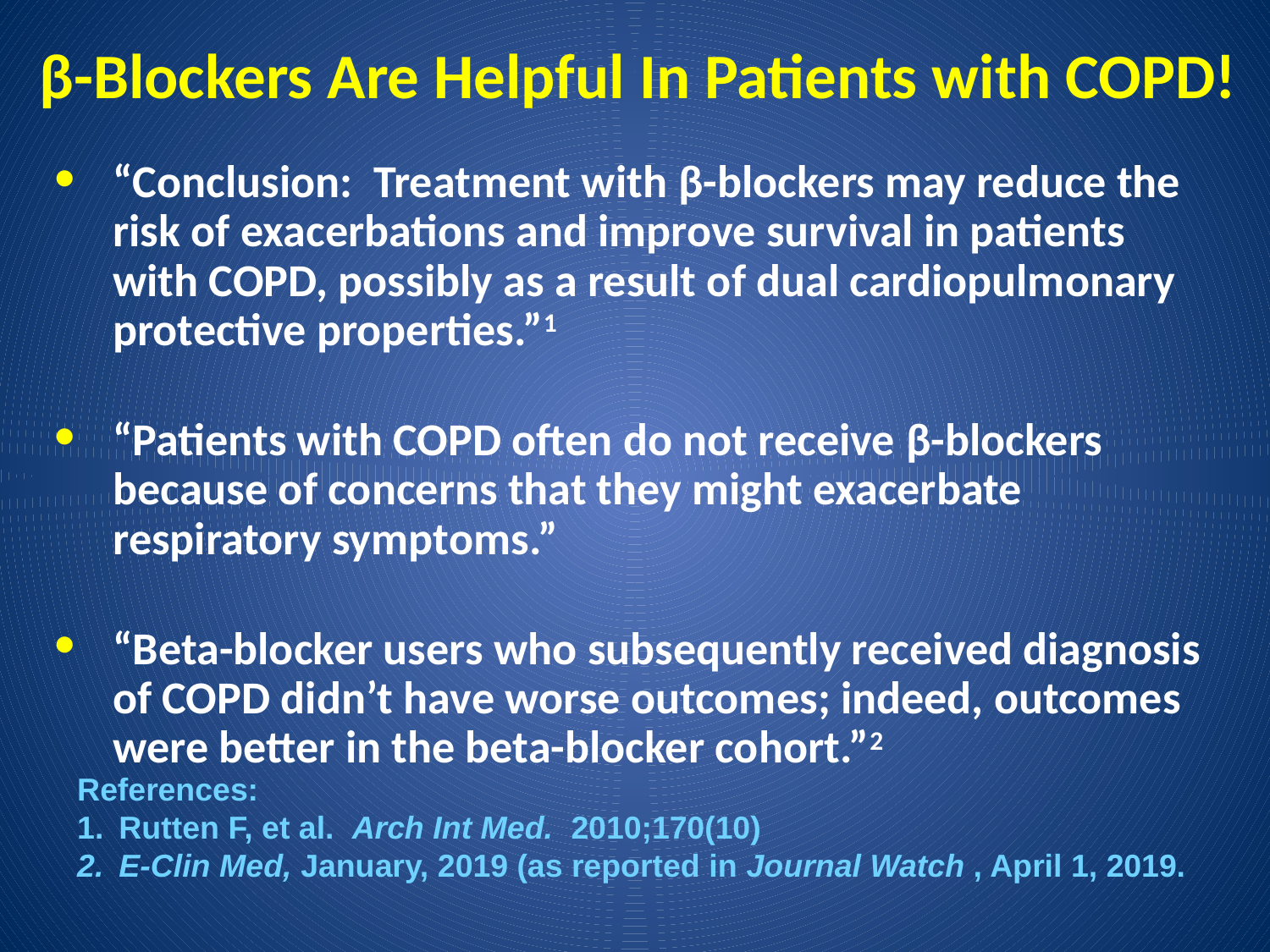

# β-Blockers Are Helpful In Patients with COPD!
“Conclusion:  Treatment with β-blockers may reduce the risk of exacerbations and improve survival in patients with COPD, possibly as a result of dual cardiopulmonary protective properties.”1

“Patients with COPD often do not receive β-blockers because of concerns that they might exacerbate respiratory symptoms.”

“Beta-blocker users who subsequently received diagnosis of COPD didn’t have worse outcomes; indeed, outcomes were better in the beta-blocker cohort.”2

References:
Rutten F, et al.  Arch Int Med.  2010;170(10)
E-Clin Med, January, 2019 (as reported in Journal Watch , April 1, 2019.